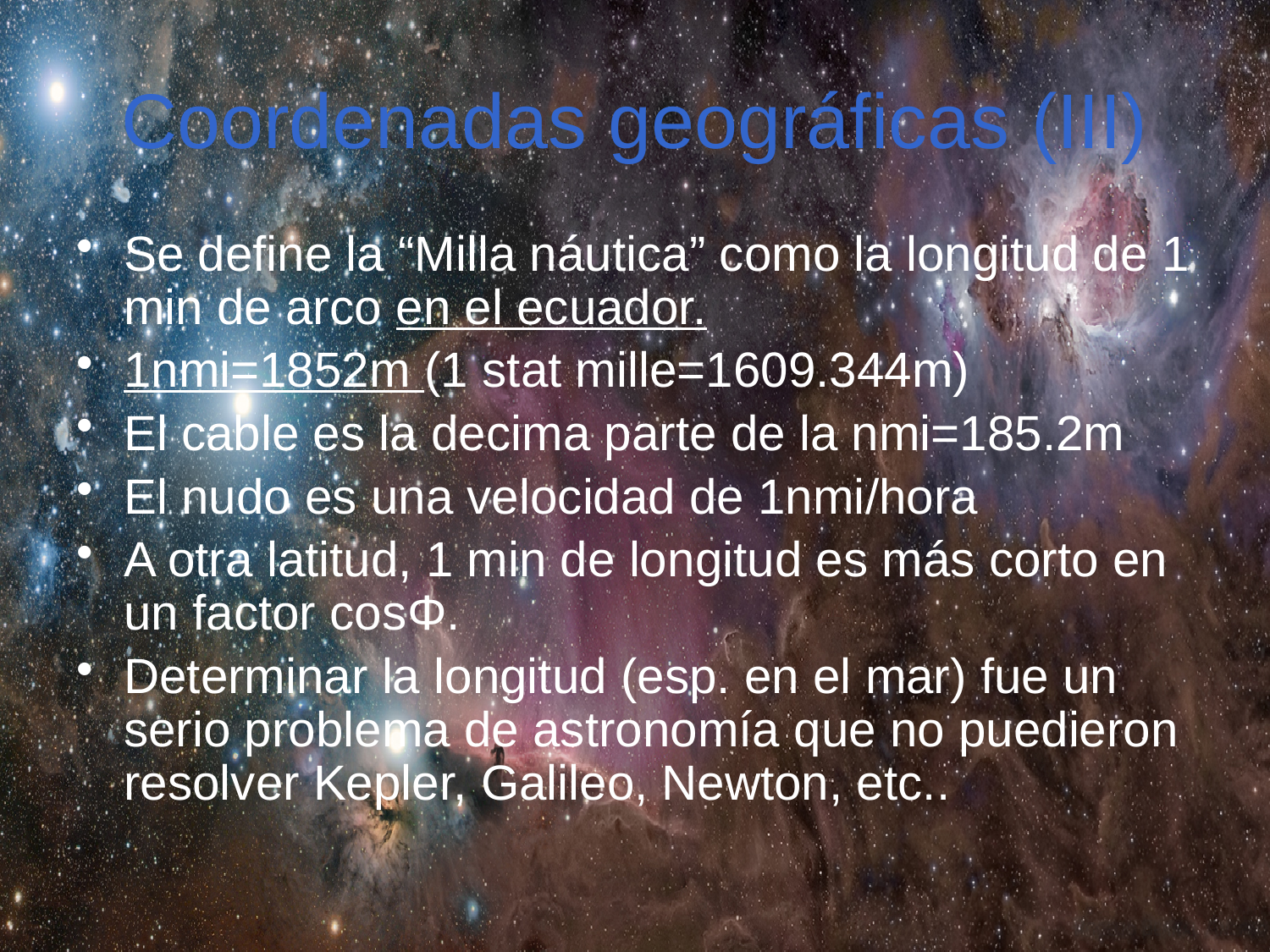

# Coordenadas geográficas (III)
Se define la “Milla náutica” como la longitud de 1 min de arco en el ecuador.
1nmi=1852m (1 stat mille=1609.344m)
El cable es la decima parte de la nmi=185.2m
El nudo es una velocidad de 1nmi/hora
A otra latitud, 1 min de longitud es más corto en un factor cosΦ.
Determinar la longitud (esp. en el mar) fue un serio problema de astronomía que no puedieron resolver Kepler, Galileo, Newton, etc..